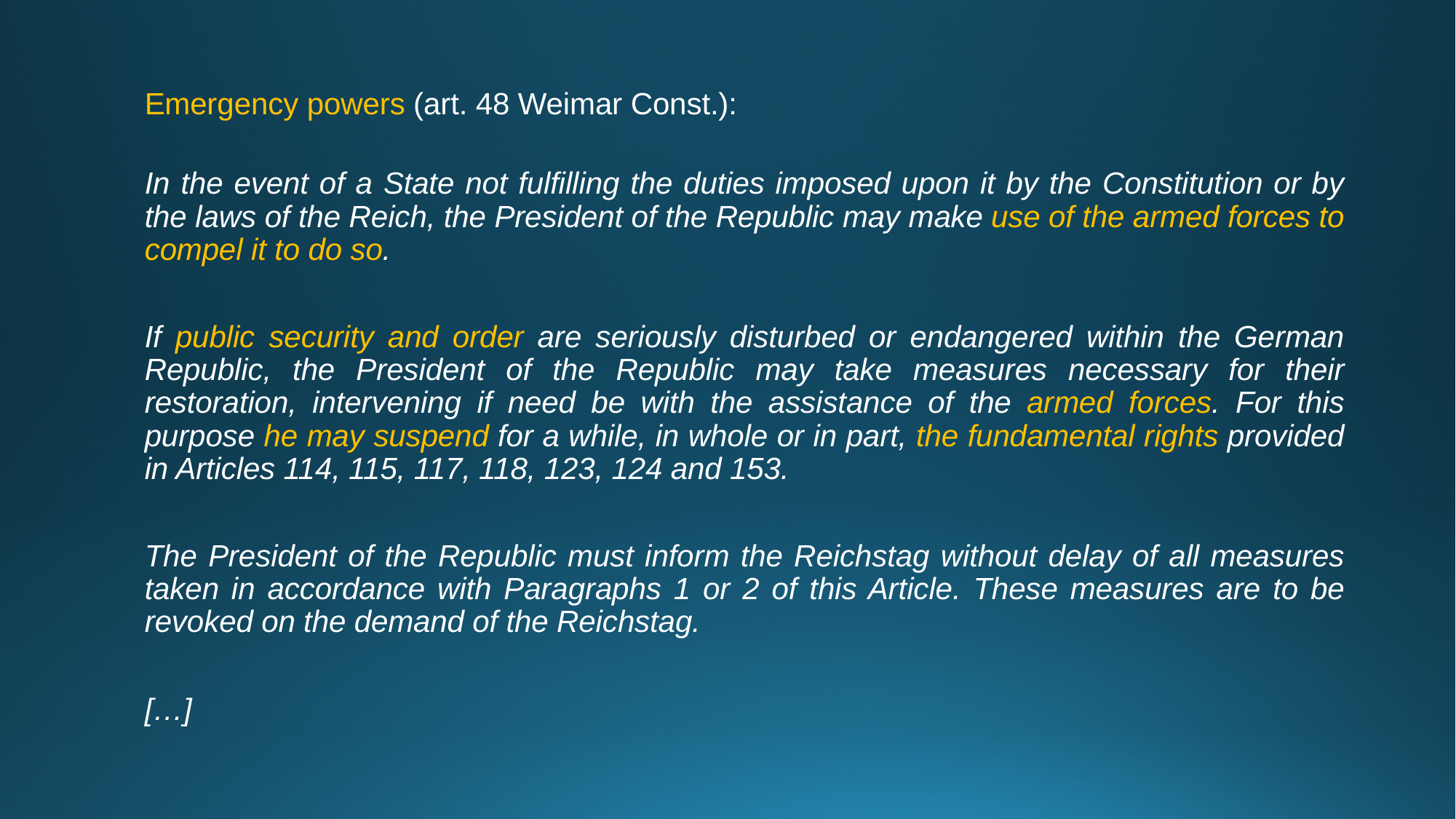

Emergency powers (art. 48 Weimar Const.):

In the event of a State not fulfilling the duties imposed upon it by the Constitution or by the laws of the Reich, the President of the Republic may make use of the armed forces to compel it to do so.

If public security and order are seriously disturbed or endangered within the German Republic, the President of the Republic may take measures necessary for their restoration, intervening if need be with the assistance of the armed forces. For this purpose he may suspend for a while, in whole or in part, the fundamental rights provided in Articles 114, 115, 117, 118, 123, 124 and 153.

The President of the Republic must inform the Reichstag without delay of all measures taken in accordance with Paragraphs 1 or 2 of this Article. These measures are to be revoked on the demand of the Reichstag.

[…]